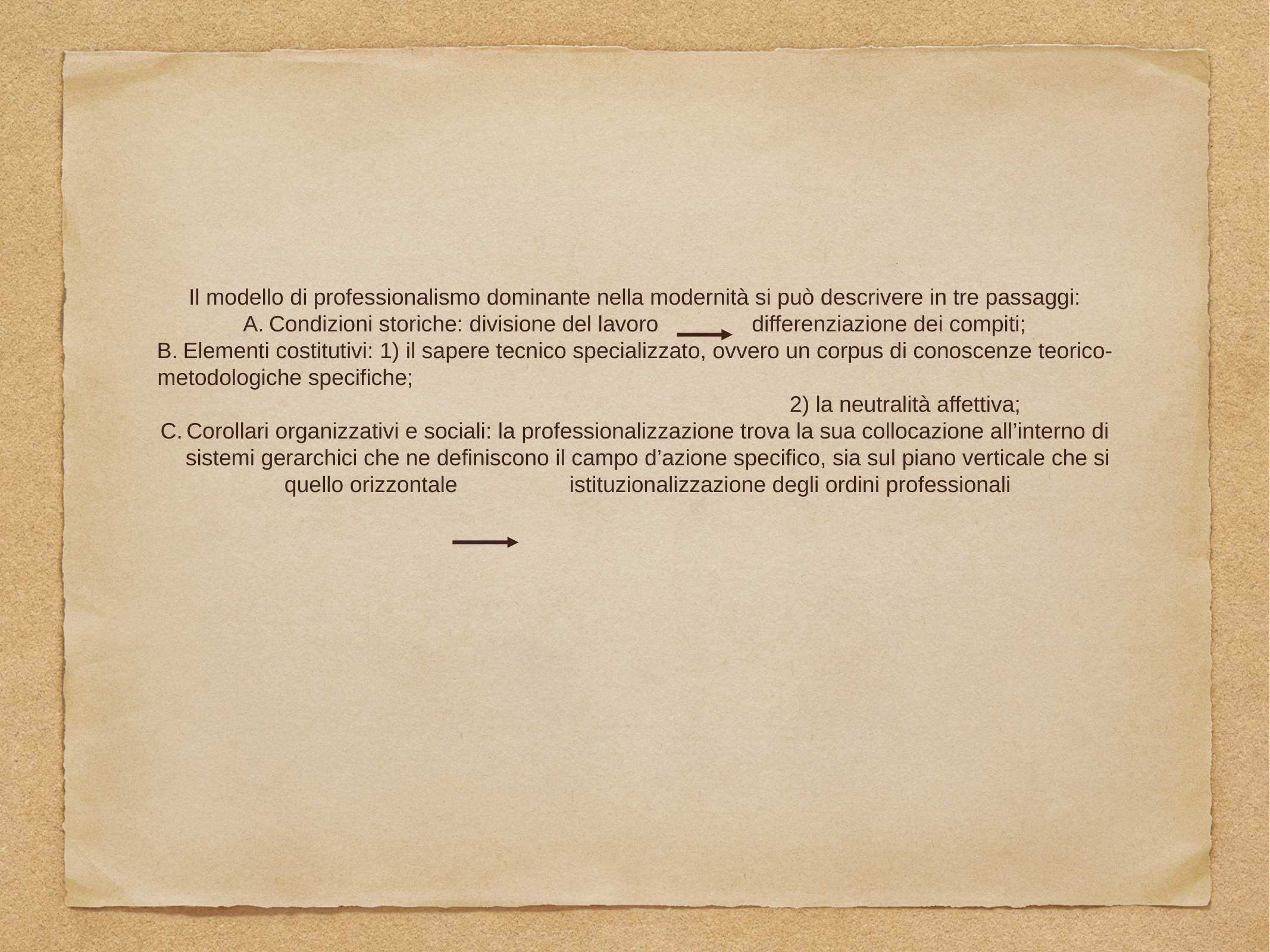

Il modello di professionalismo dominante nella modernità si può descrivere in tre passaggi:
Condizioni storiche: divisione del lavoro               differenziazione dei compiti;
Elementi costitutivi: 1) il sapere tecnico specializzato, ovvero un corpus di conoscenze teorico-metodologiche specifiche;                                                                                                                                                                                                        2) la neutralità affettiva;
Corollari organizzativi e sociali: la professionalizzazione trova la sua collocazione all’interno di sistemi gerarchici che ne definiscono il campo d’azione specifico, sia sul piano verticale che si quello orizzontale                  istituzionalizzazione degli ordini professionali